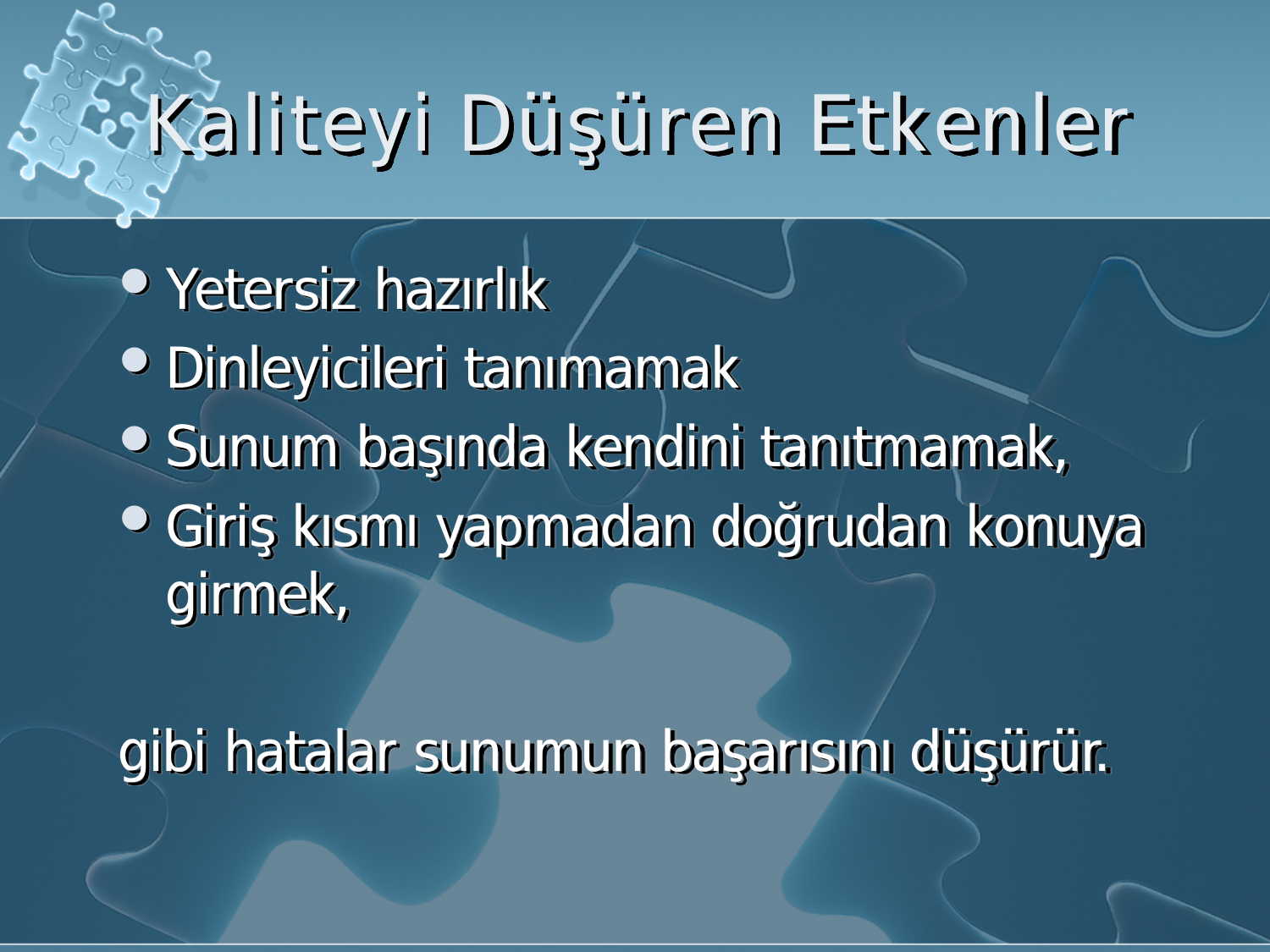

# Kaliteyi Düşüren Etkenler
Yetersiz hazırlık
Dinleyicileri tanımamak
Sunum başında kendini tanıtmamak,
Giriş kısmı yapmadan doğrudan konuya girmek,

gibi hatalar sunumun başarısını düşürür.